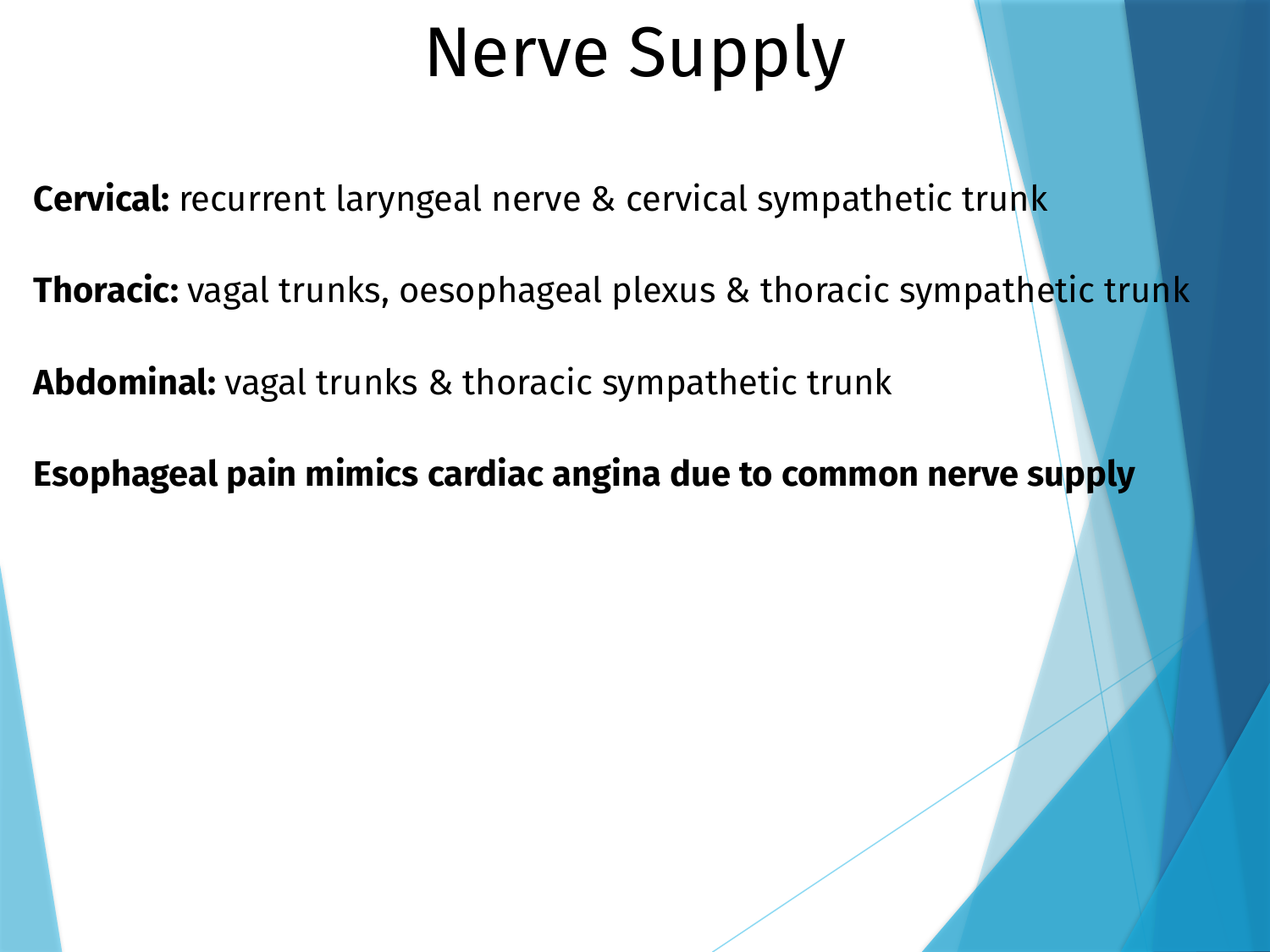

# Nerve Supply
Cervical: recurrent laryngeal nerve & cervical sympathetic trunk
Thoracic: vagal trunks, oesophageal plexus & thoracic sympathetic trunk
Abdominal: vagal trunks & thoracic sympathetic trunk
Esophageal pain mimics cardiac angina due to common nerve supply